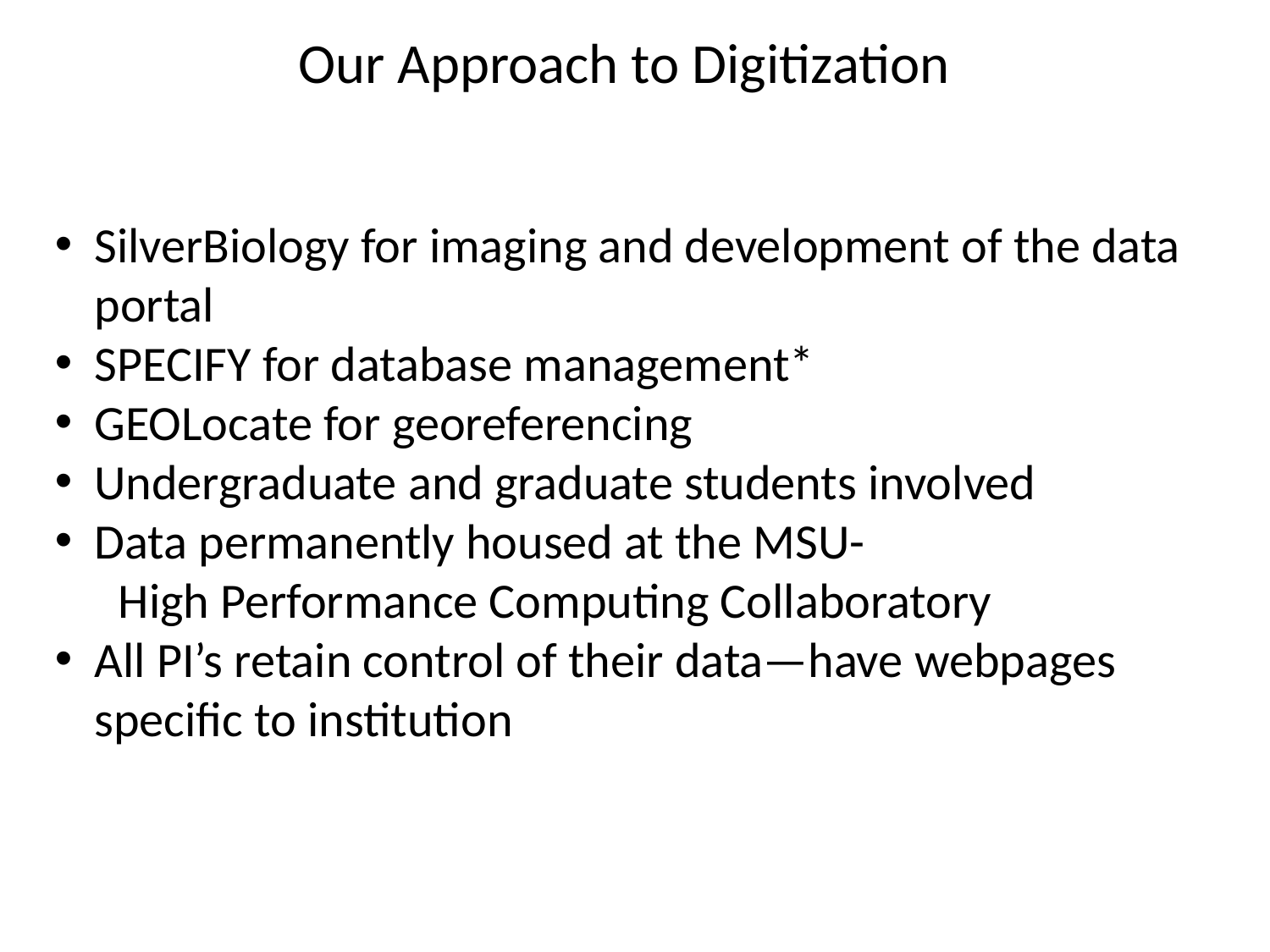

Our Approach to Digitization

SilverBiology for imaging and development of the data portal
SPECIFY for database management*
GEOLocate for georeferencing
Undergraduate and graduate students involved
Data permanently housed at the MSU-
High Performance Computing Collaboratory
All PI’s retain control of their data—have webpages specific to institution